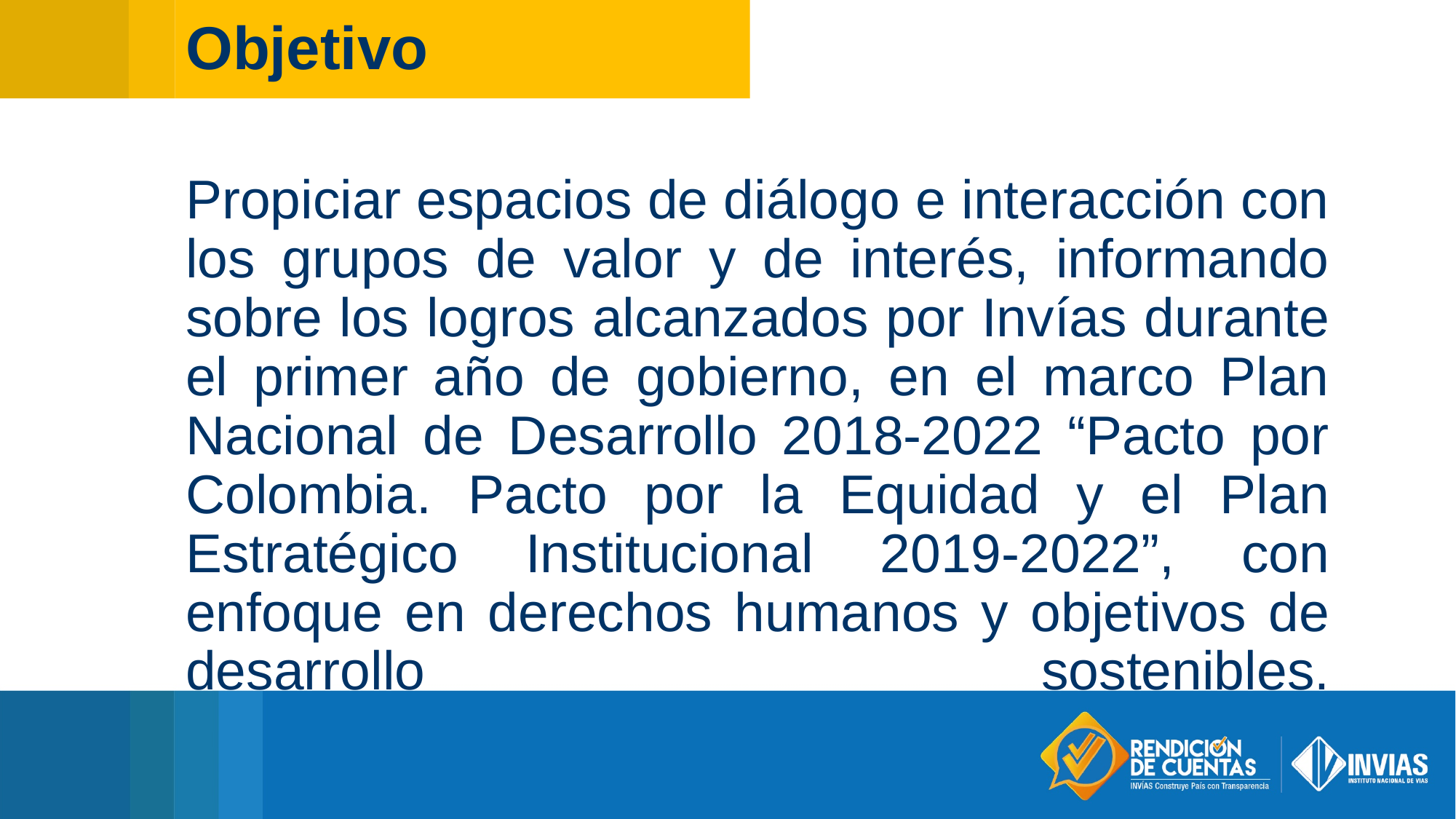

Objetivo

Propiciar espacios de diálogo e interacción con los grupos de valor y de interés, informando sobre los logros alcanzados por Invías durante el primer año de gobierno, en el marco Plan Nacional de Desarrollo 2018-2022 “Pacto por Colombia. Pacto por la Equidad y el Plan Estratégico Institucional 2019-2022”, con enfoque en derechos humanos y objetivos de desarrollo sostenibles.